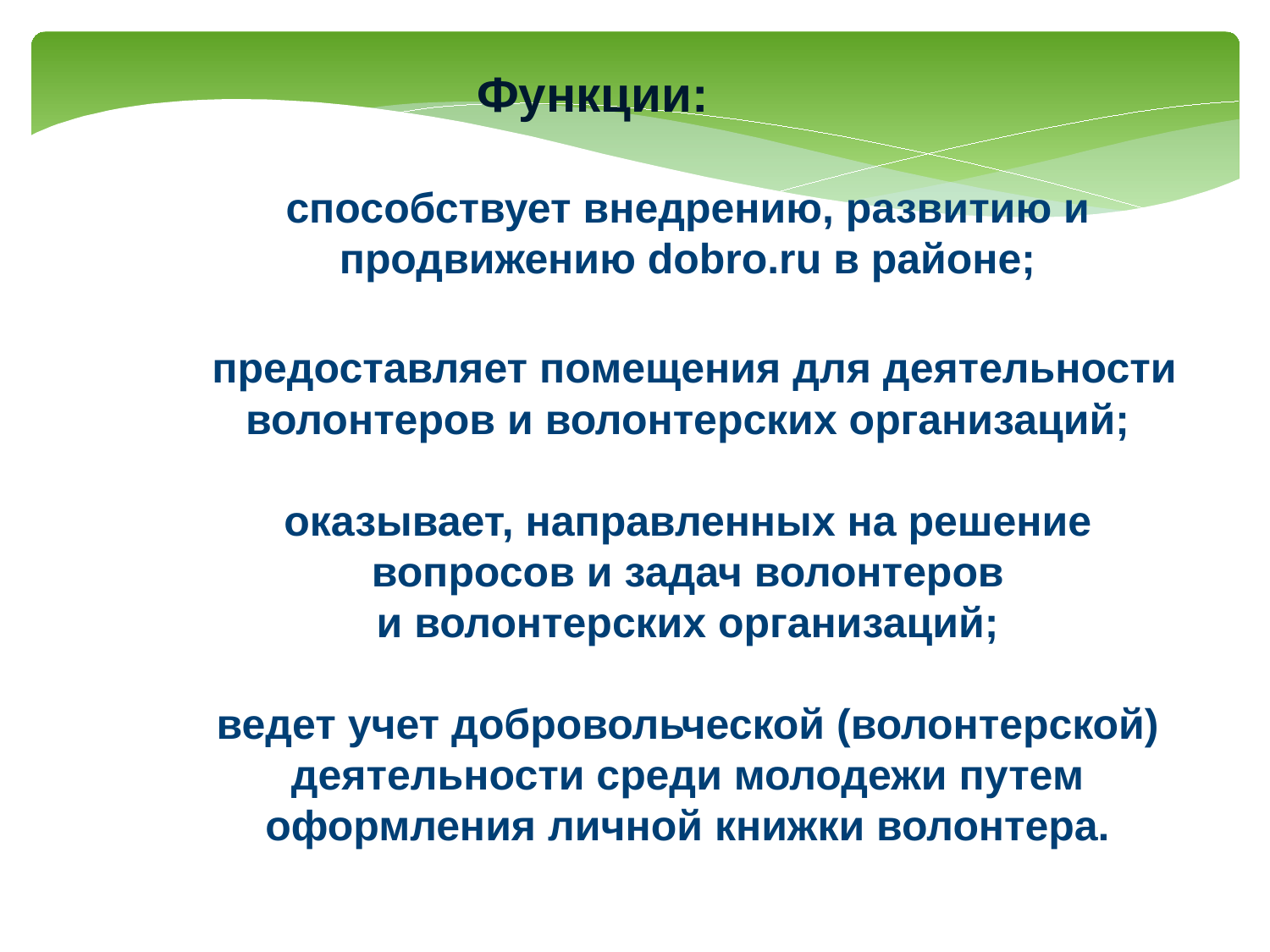

Функции:

способствует внедрению, развитию и продвижению dobro.ru в районе;

 предоставляет помещения для деятельности волонтеров и волонтерских организаций;

оказывает, направленных на решение вопросов и задач волонтеров
и волонтерских организаций;

ведет учет добровольческой (волонтерской) деятельности среди молодежи путем оформления личной книжки волонтера.